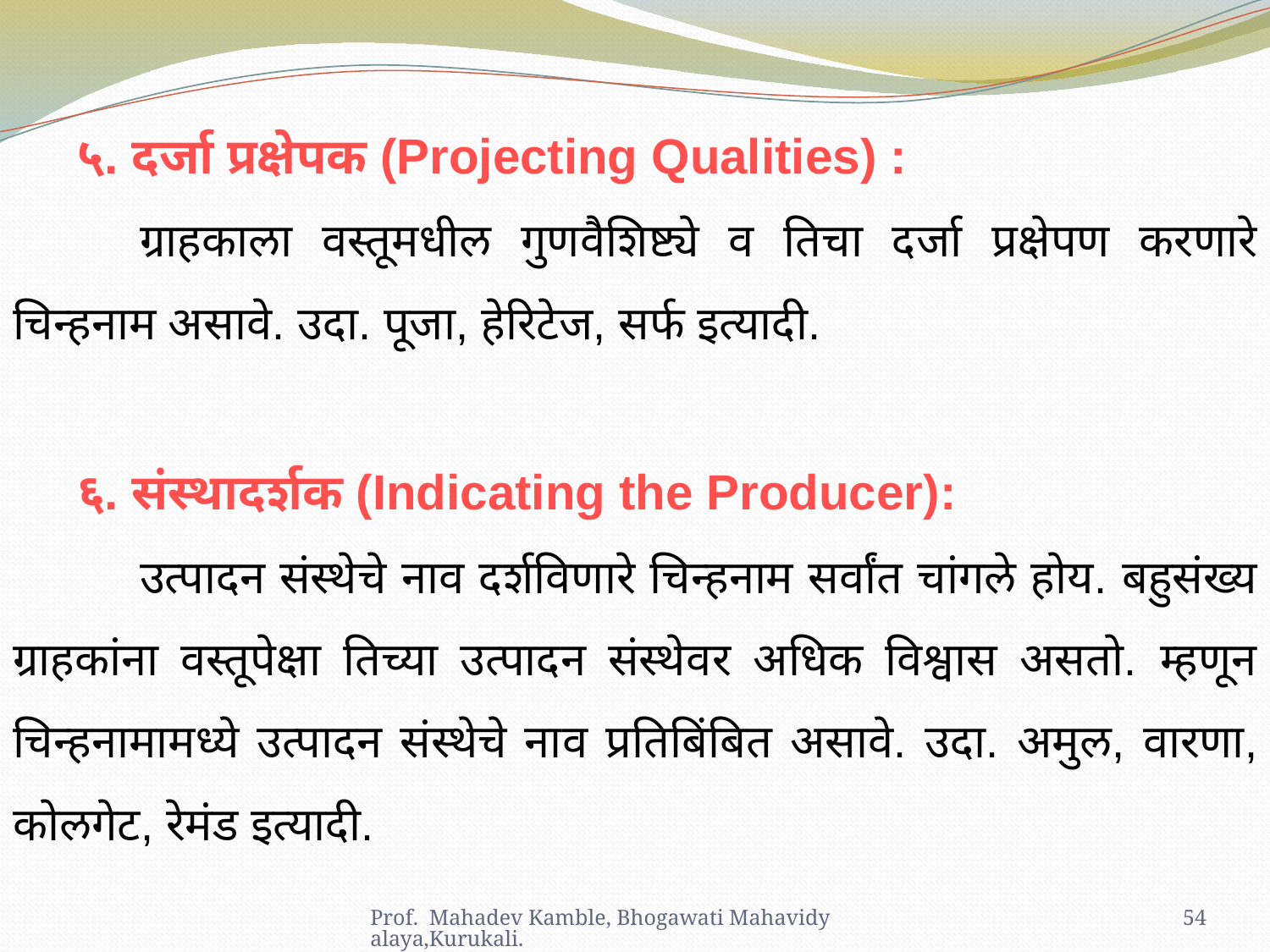

५. दर्जा प्रक्षेपक (Projecting Qualities) :
	ग्राहकाला वस्तूमधील गुणवैशिष्ट्ये व तिचा दर्जा प्रक्षेपण करणारे चिन्हनाम असावे. उदा. पूजा, हेरिटेज, सर्फ इत्यादी.

६. संस्थादर्शक (Indicating the Producer):
	उत्पादन संस्थेचे नाव दर्शविणारे चिन्हनाम सर्वांत चांगले होय. बहुसंख्य ग्राहकांना वस्तूपेक्षा तिच्या उत्पादन संस्थेवर अधिक विश्वास असतो. म्हणून चिन्हनामामध्ये उत्पादन संस्थेचे नाव प्रतिबिंबित असावे. उदा. अमुल, वारणा, कोलगेट, रेमंड इत्यादी.
Prof.  Mahadev Kamble, Bhogawati Mahavidyalaya,Kurukali.
54